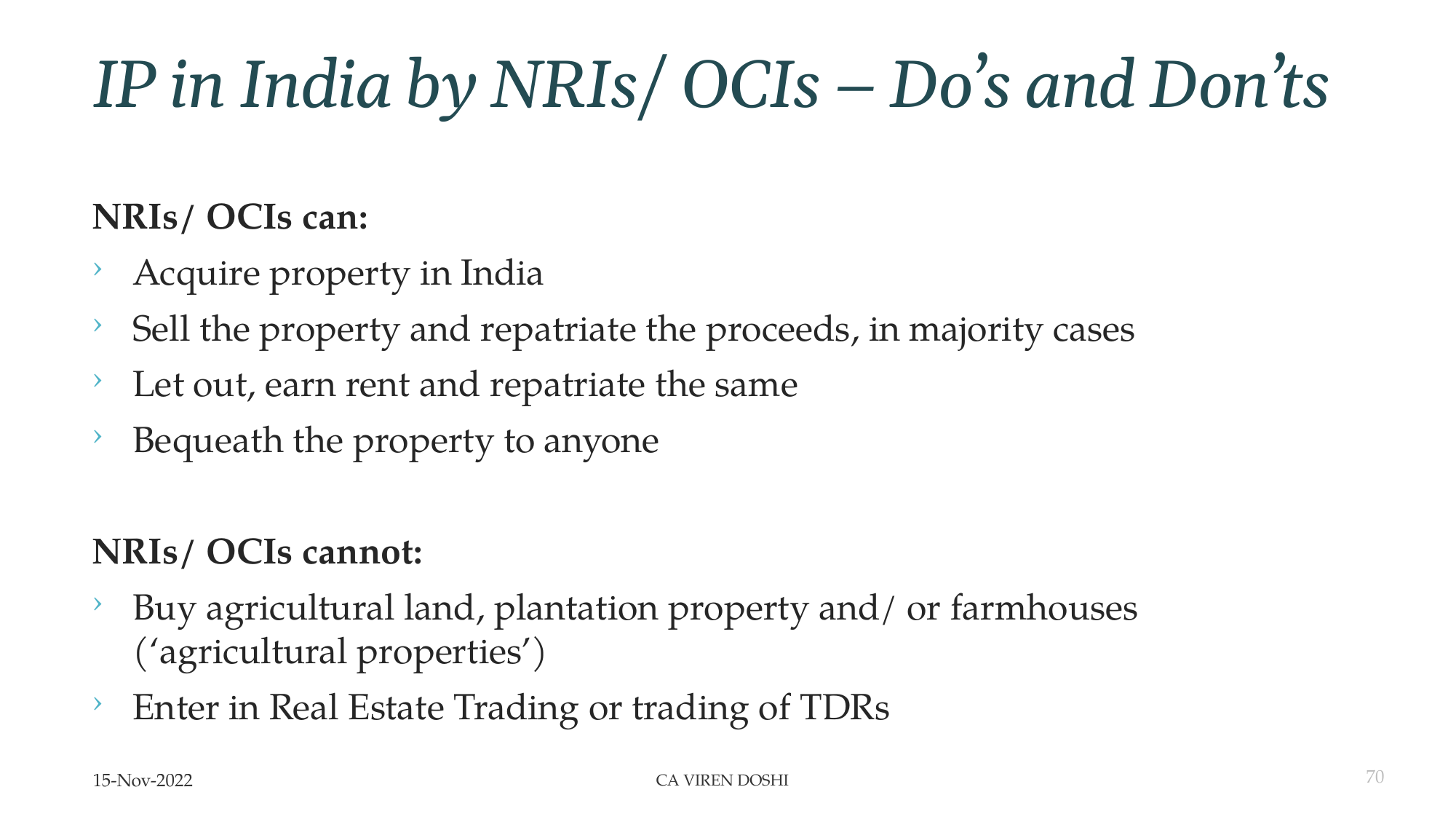

# IP in India by NRIs/ OCIs – Do’s and Don’ts
NRIs/ OCIs can:
Acquire property in India
Sell the property and repatriate the proceeds, in majority cases
Let out, earn rent and repatriate the same
Bequeath the property to anyone

NRIs/ OCIs cannot:
Buy agricultural land, plantation property and/ or farmhouses (‘agricultural properties’)
Enter in Real Estate Trading or trading of TDRs
15-Nov-2022
CA Viren Doshi
70